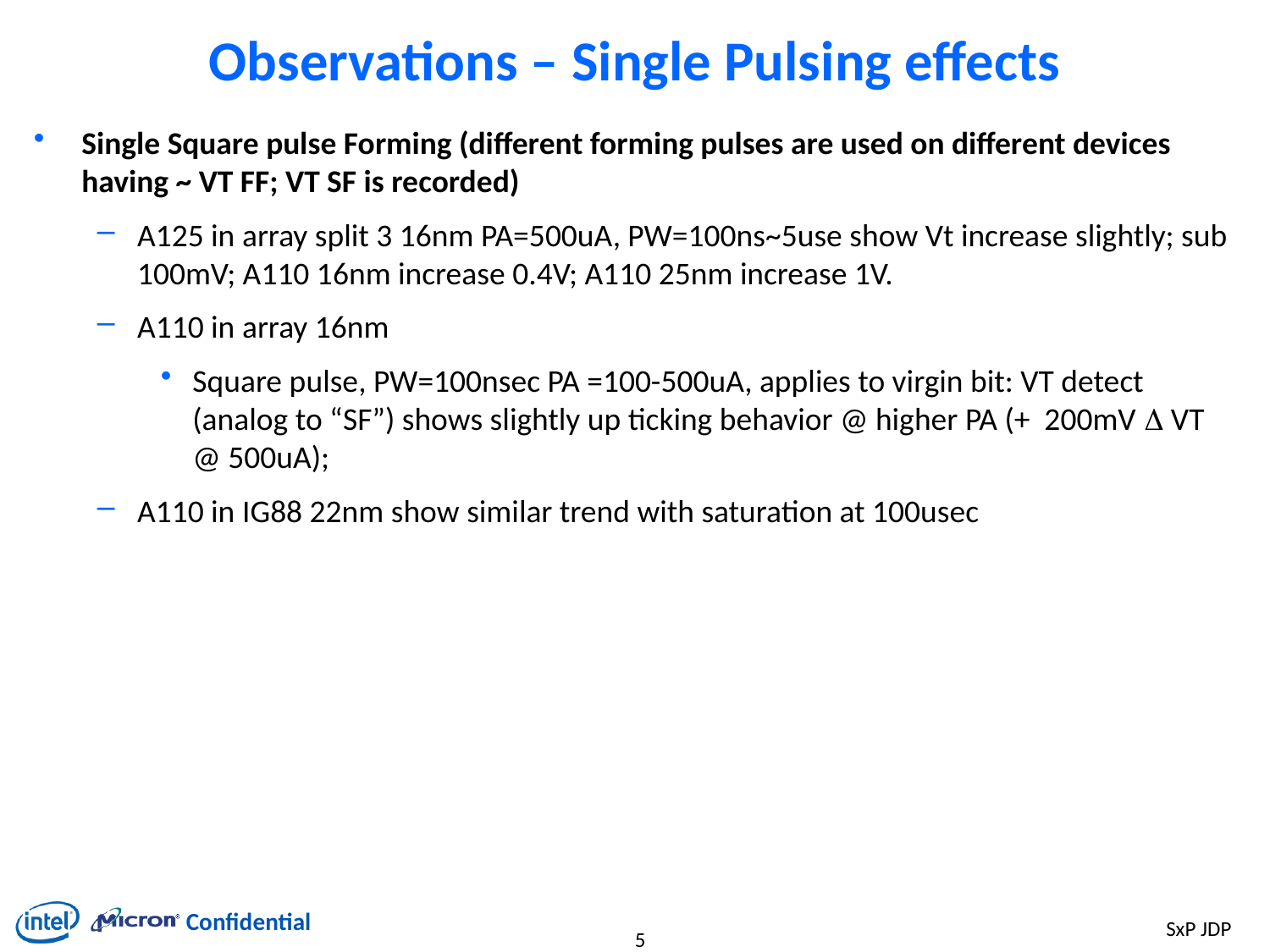

# Observations – Single Pulsing effects
Single Square pulse Forming (different forming pulses are used on different devices having ~ VT FF; VT SF is recorded)
A125 in array split 3 16nm PA=500uA, PW=100ns~5use show Vt increase slightly; sub 100mV; A110 16nm increase 0.4V; A110 25nm increase 1V.
A110 in array 16nm
Square pulse, PW=100nsec PA =100-500uA, applies to virgin bit: VT detect (analog to “SF”) shows slightly up ticking behavior @ higher PA (+  200mV Δ VT @ 500uA);
A110 in IG88 22nm show similar trend with saturation at 100usec